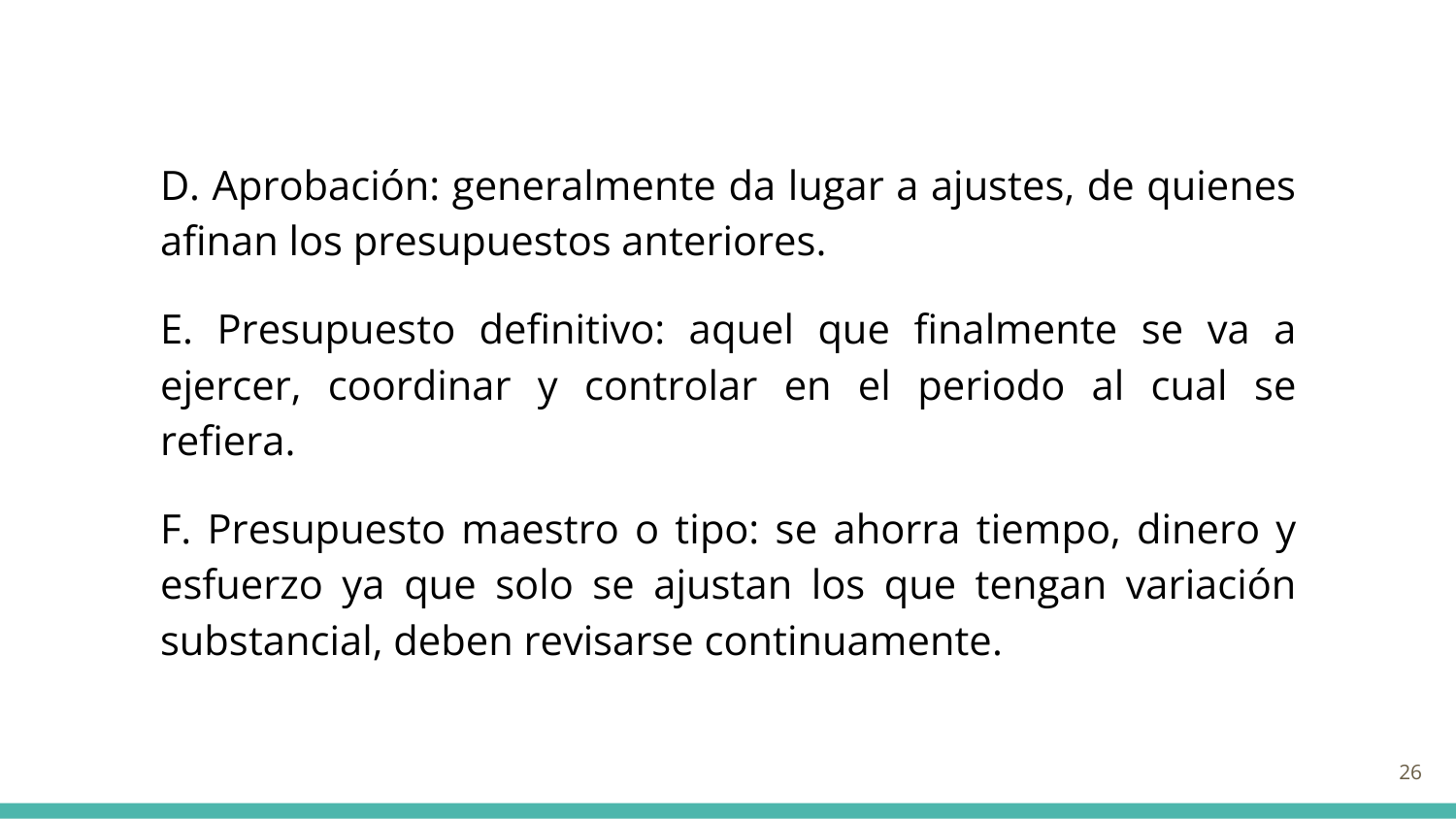

D. Aprobación: generalmente da lugar a ajustes, de quienes afinan los presupuestos anteriores.
E. Presupuesto definitivo: aquel que finalmente se va a ejercer, coordinar y controlar en el periodo al cual se refiera.
F. Presupuesto maestro o tipo: se ahorra tiempo, dinero y esfuerzo ya que solo se ajustan los que tengan variación substancial, deben revisarse continuamente.
26